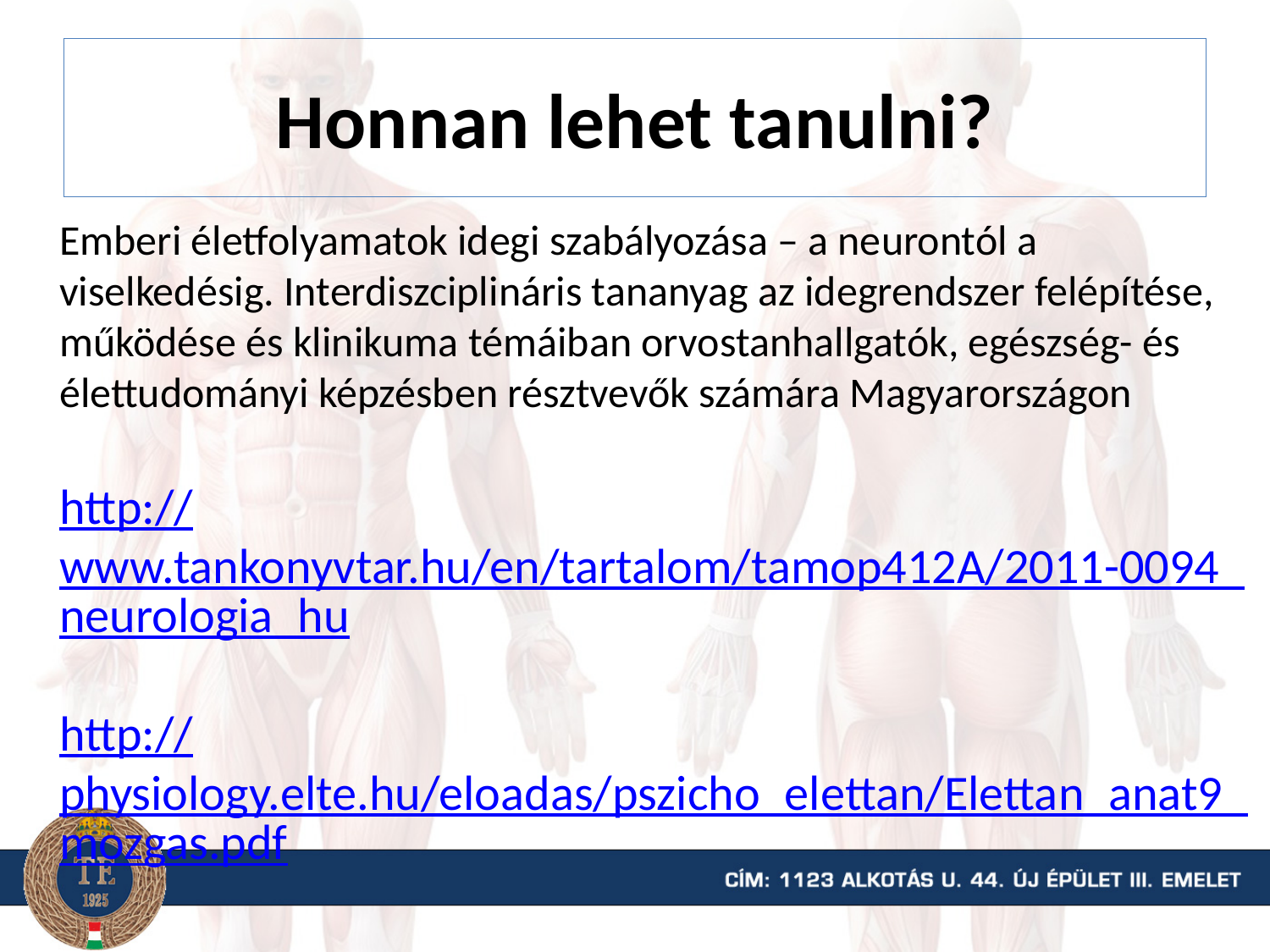

# Honnan lehet tanulni?
Emberi életfolyamatok idegi szabályozása – a neurontól a viselkedésig. Interdiszciplináris tananyag az idegrendszer felépítése, működése és klinikuma témáiban orvostanhallgatók, egészség- és élettudományi képzésben résztvevők számára Magyarországon

http://www.tankonyvtar.hu/en/tartalom/tamop412A/2011-0094_neurologia_hu

http://physiology.elte.hu/eloadas/pszicho_elettan/Elettan_anat9_mozgas.pdf